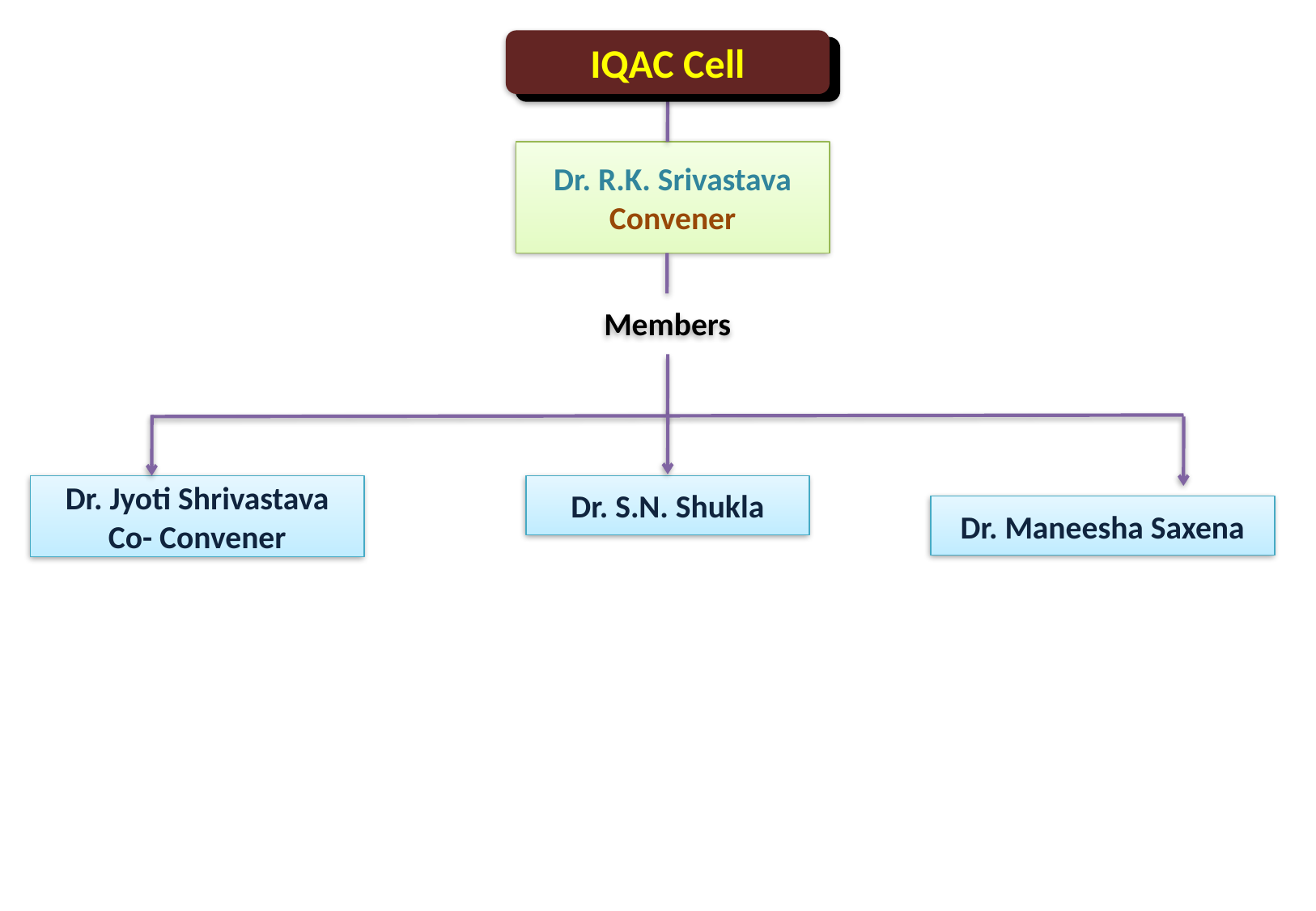

IQAC Cell

Dr. R.K. Srivastava
Convener
Members
Dr. Jyoti Shrivastava
Co- Convener
Dr. S.N. Shukla
Dr. Maneesha Saxena